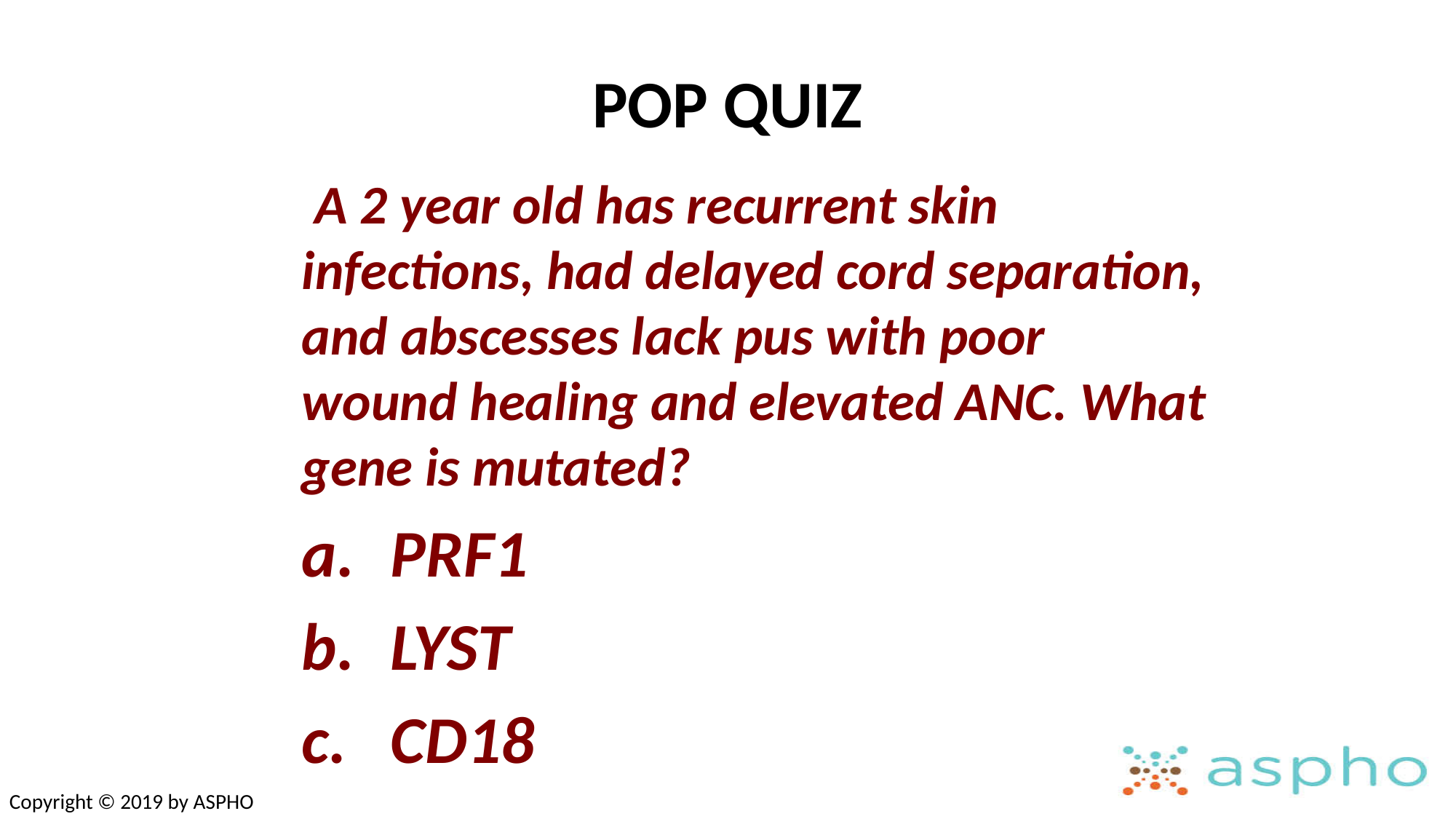

# POP QUIZ
 A 2 year old has recurrent skin infections, had delayed cord separation, and abscesses lack pus with poor wound healing and elevated ANC. What gene is mutated?
PRF1
LYST
CD18

Copyright © 2019 by ASPHO